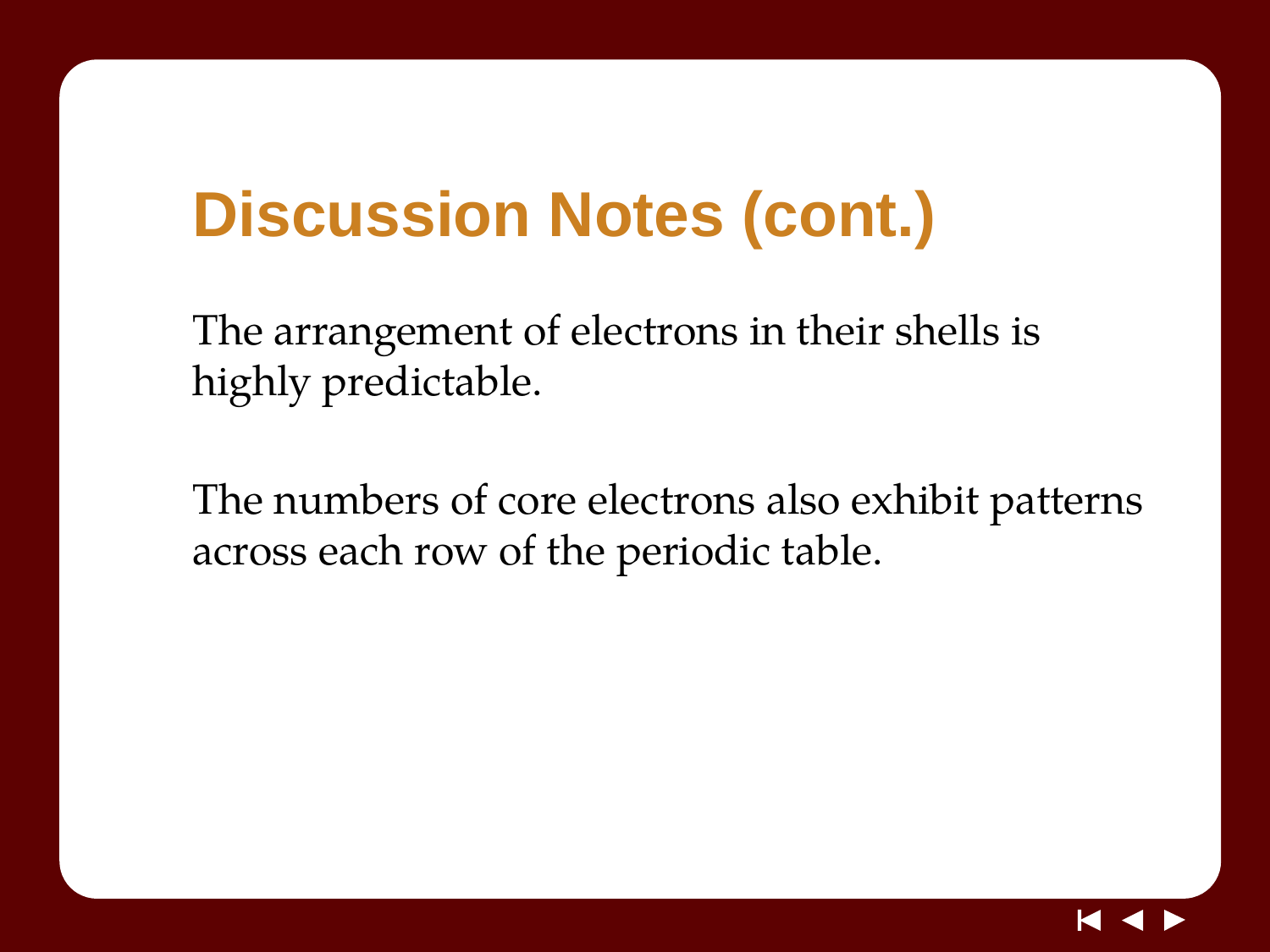

# Discussion Notes (cont.)
The arrangement of electrons in their shells is highly predictable.

The numbers of core electrons also exhibit patterns across each row of the periodic table.